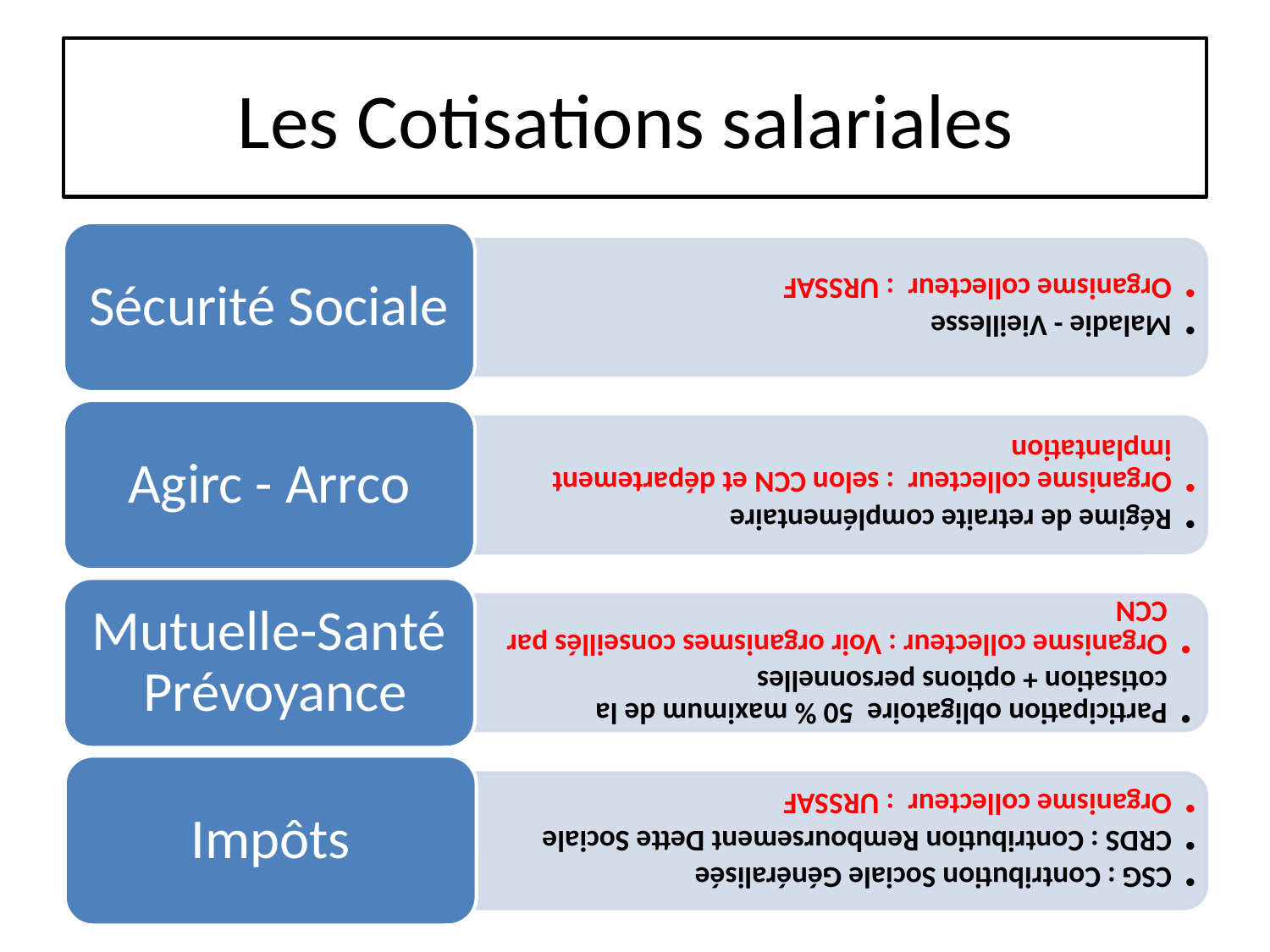

# Les Cotisations salariales
Maladie - Vieillesse
Organisme collecteur  : URSSAF
Sécurité Sociale
Régime de retraite complémentaire
Organisme collecteur  : selon CCN et département implantation
Agirc - Arrco
Participation obligatoire  50 % maximum de la cotisation + options personnelles
Organisme collecteur : Voir organismes conseillés par CCN
Mutuelle-Santé  Prévoyance
CSG : Contribution Sociale Généralisée
CRDS : Contribution Remboursement Dette Sociale
Organisme collecteur  : URSSAF
Impôts